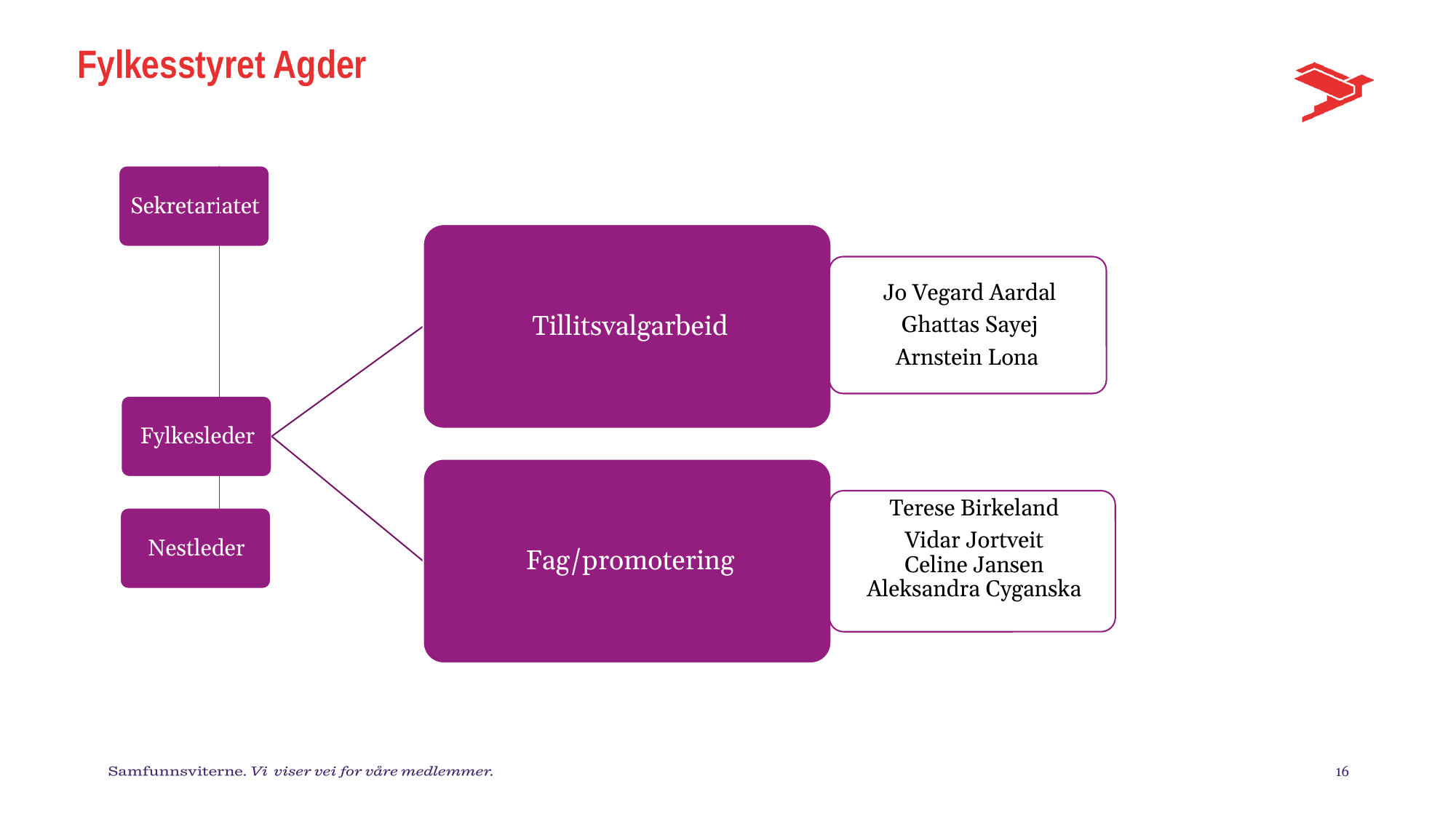

# Fylkesstyret Agder
Fylkesleder

Tillitsvalgarbeid

Jo Vegard Aardal
Ghattas Sayej
Arnstein Lona

Fag/promotering

Terese Birkeland
Vidar Jortveit
Celine Jansen
Aleksandra Cyganska
Nestleder
Sekretariatet
16